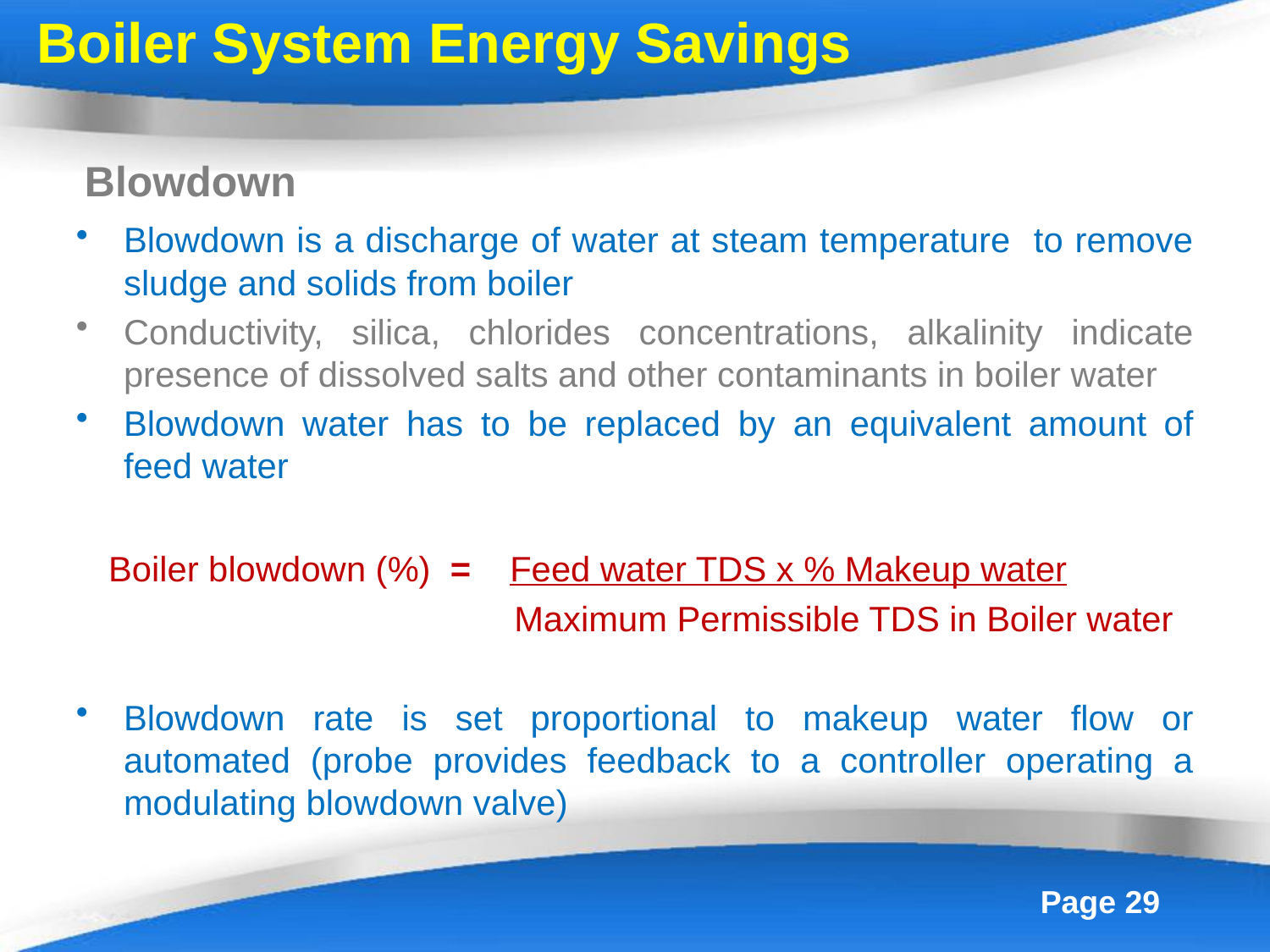

Boiler System Energy Savings
# Blowdown
Blowdown is a discharge of water at steam temperature  to remove sludge and solids from boiler
Conductivity, silica, chlorides concentrations, alkalinity indicate presence of dissolved salts and other contaminants in boiler water
Blowdown water has to be replaced by an equivalent amount of feed water

   Boiler blowdown (%)  =    Feed water TDS x % Makeup water
                                             Maximum Permissible TDS in Boiler water

Blowdown rate is set proportional to makeup water flow or automated (probe provides feedback to a controller operating a modulating blowdown valve)